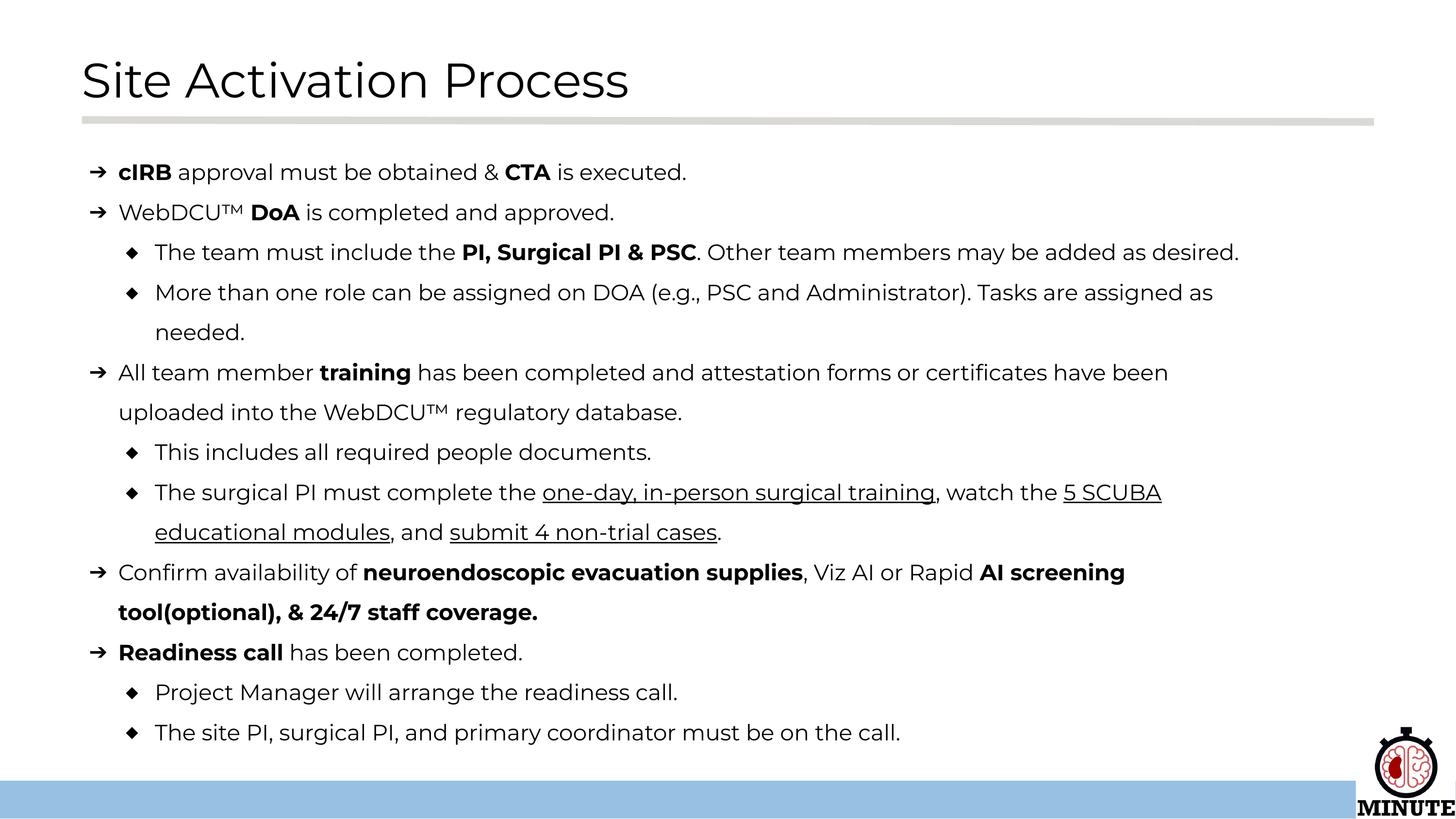

Site Activation Process
cIRB approval must be obtained & CTA is executed.
WebDCU™ DoA is completed and approved.
The team must include the PI, Surgical PI & PSC. Other team members may be added as desired.
More than one role can be assigned on DOA (e.g., PSC and Administrator). Tasks are assigned as needed.
All team member training has been completed and attestation forms or certificates have been uploaded into the WebDCU™ regulatory database.
This includes all required people documents.
The surgical PI must complete the one-day, in-person surgical training, watch the 5 SCUBA educational modules, and submit 4 non-trial cases.
Confirm availability of neuroendoscopic evacuation supplies, Viz AI or Rapid AI screening tool(optional), & 24/7 staff coverage.
Readiness call has been completed.
Project Manager will arrange the readiness call.
The site PI, surgical PI, and primary coordinator must be on the call.